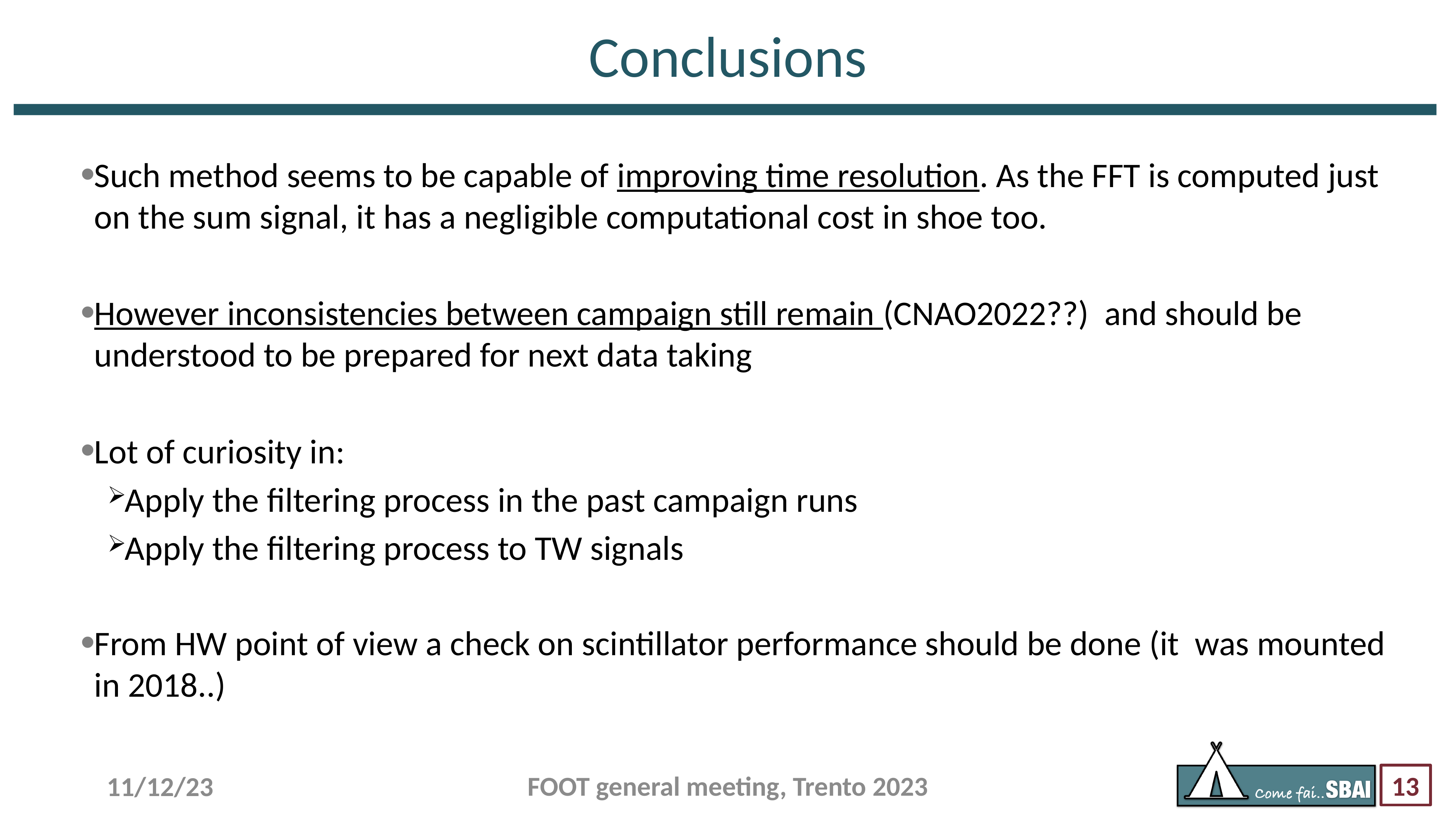

# Conclusions
Such method seems to be capable of improving time resolution. As the FFT is computed just on the sum signal, it has a negligible computational cost in shoe too.

However inconsistencies between campaign still remain (CNAO2022??)  and should be understood to be prepared for next data taking

Lot of curiosity in:
Apply the filtering process in the past campaign runs
Apply the filtering process to TW signals

From HW point of view a check on scintillator performance should be done (it  was mounted in 2018..)

FOOT general meeting, Trento 2023
11/12/23